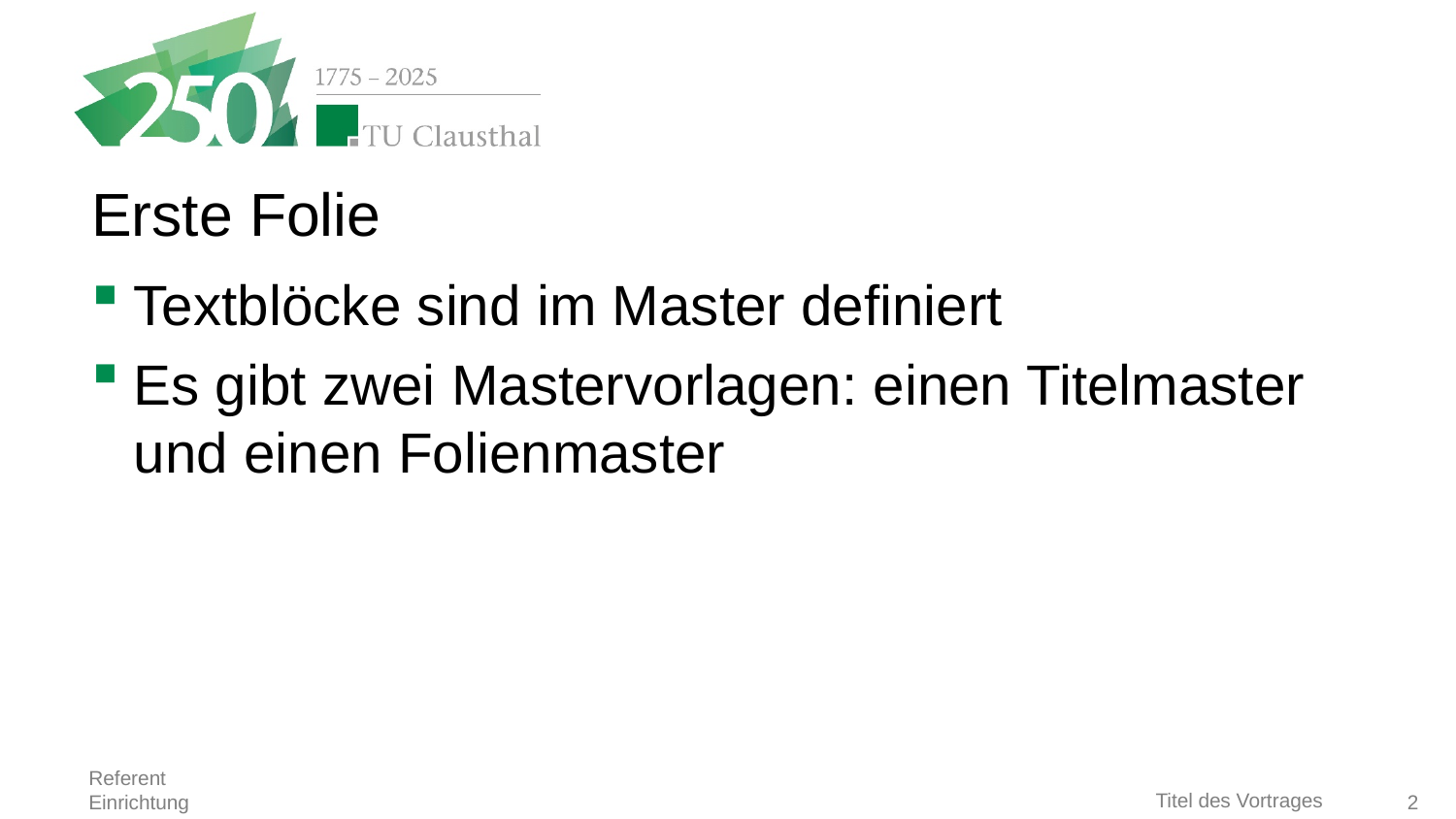

# Erste Folie
Textblöcke sind im Master definiert
Es gibt zwei Mastervorlagen: einen Titelmaster und einen Folienmaster